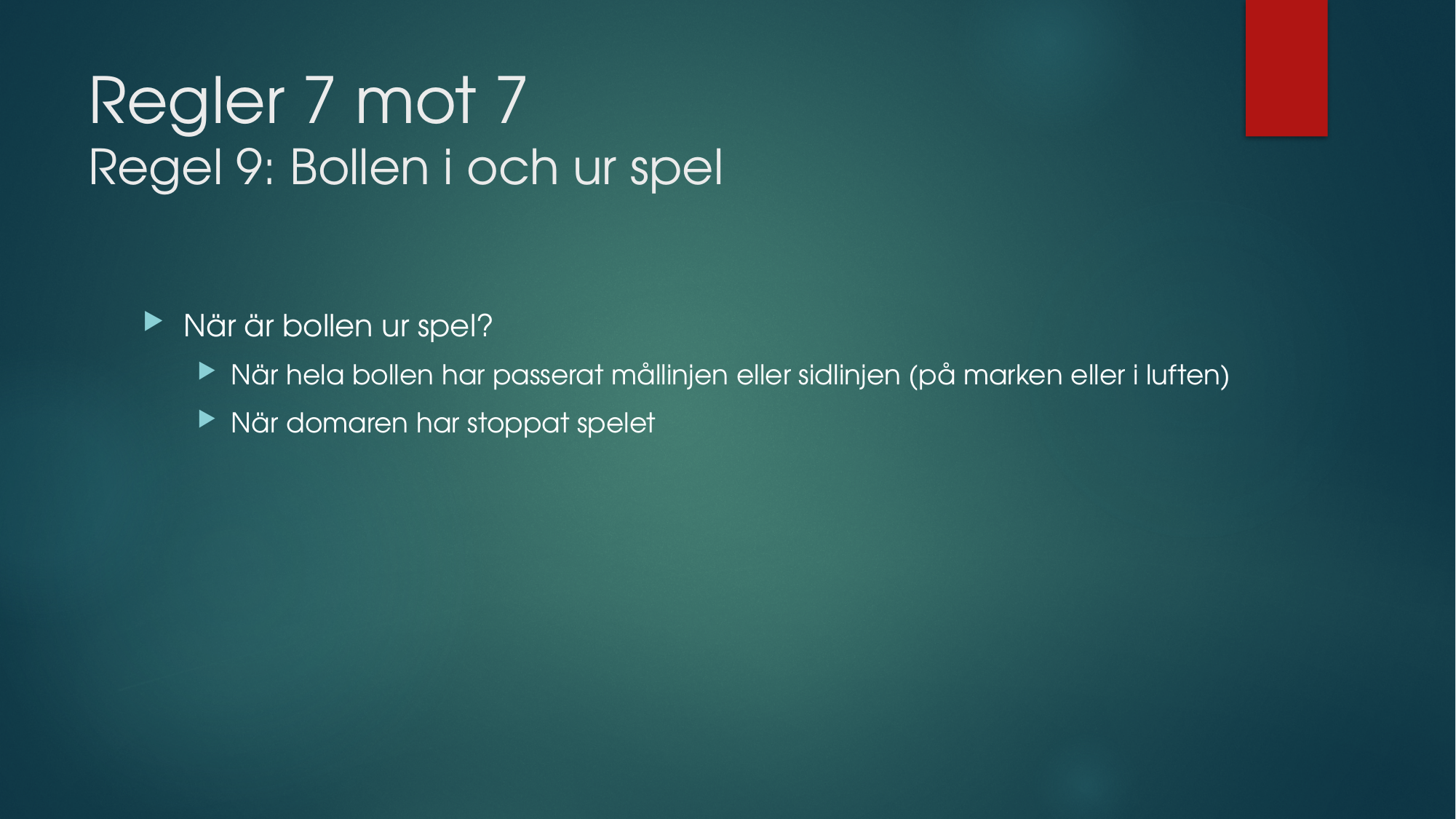

# Regler 7 mot 7 Regel 9: Bollen i och ur spel
När är bollen ur spel?
När hela bollen har passerat mållinjen eller sidlinjen (på marken eller i luften)
När domaren har stoppat spelet